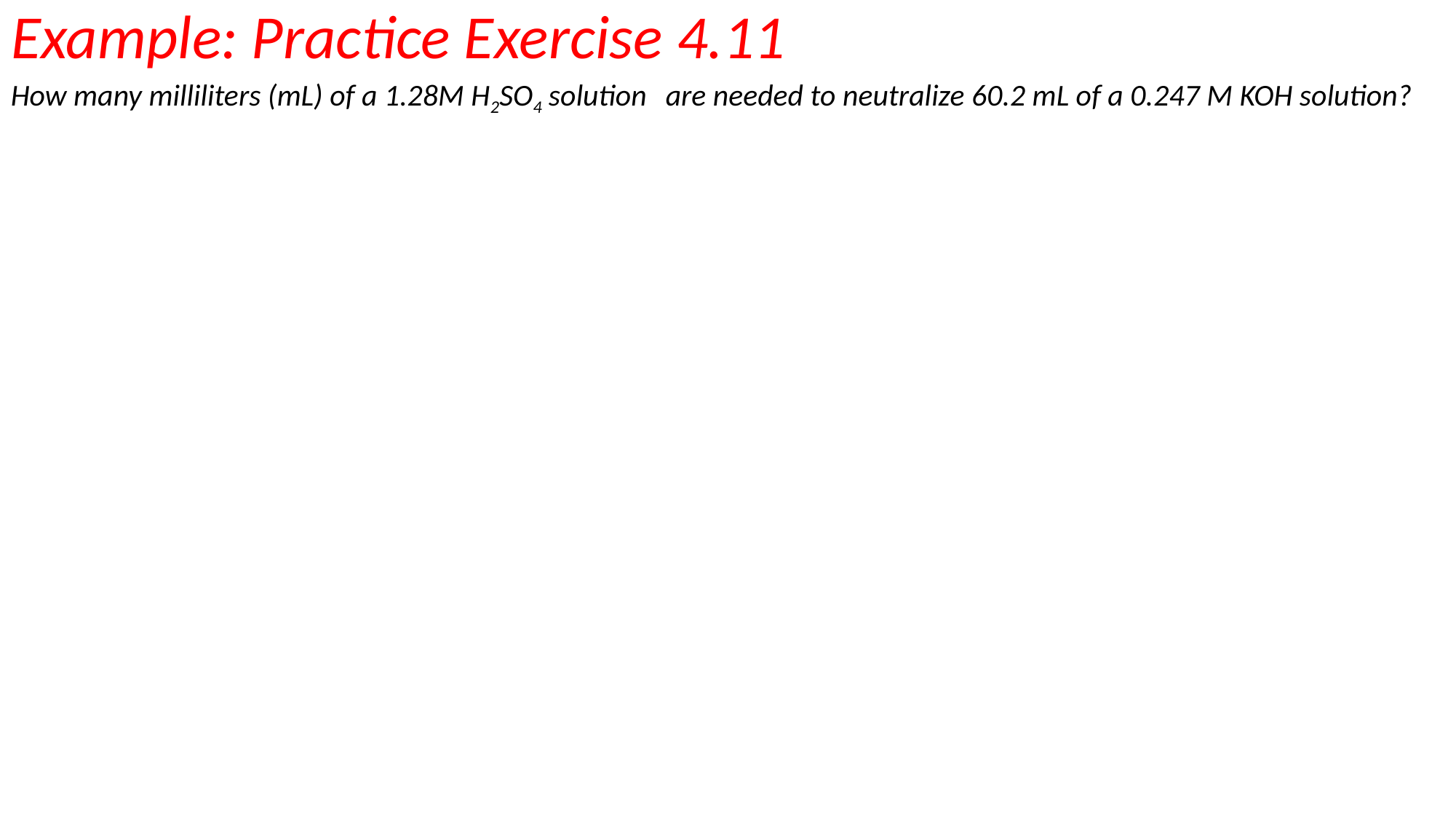

# Example: Practice Exercise 4.11
How many milliliters (mL) of a 1.28M H2SO4 solution 	are needed to neutralize 60.2 mL of a 0.247 M KOH solution?